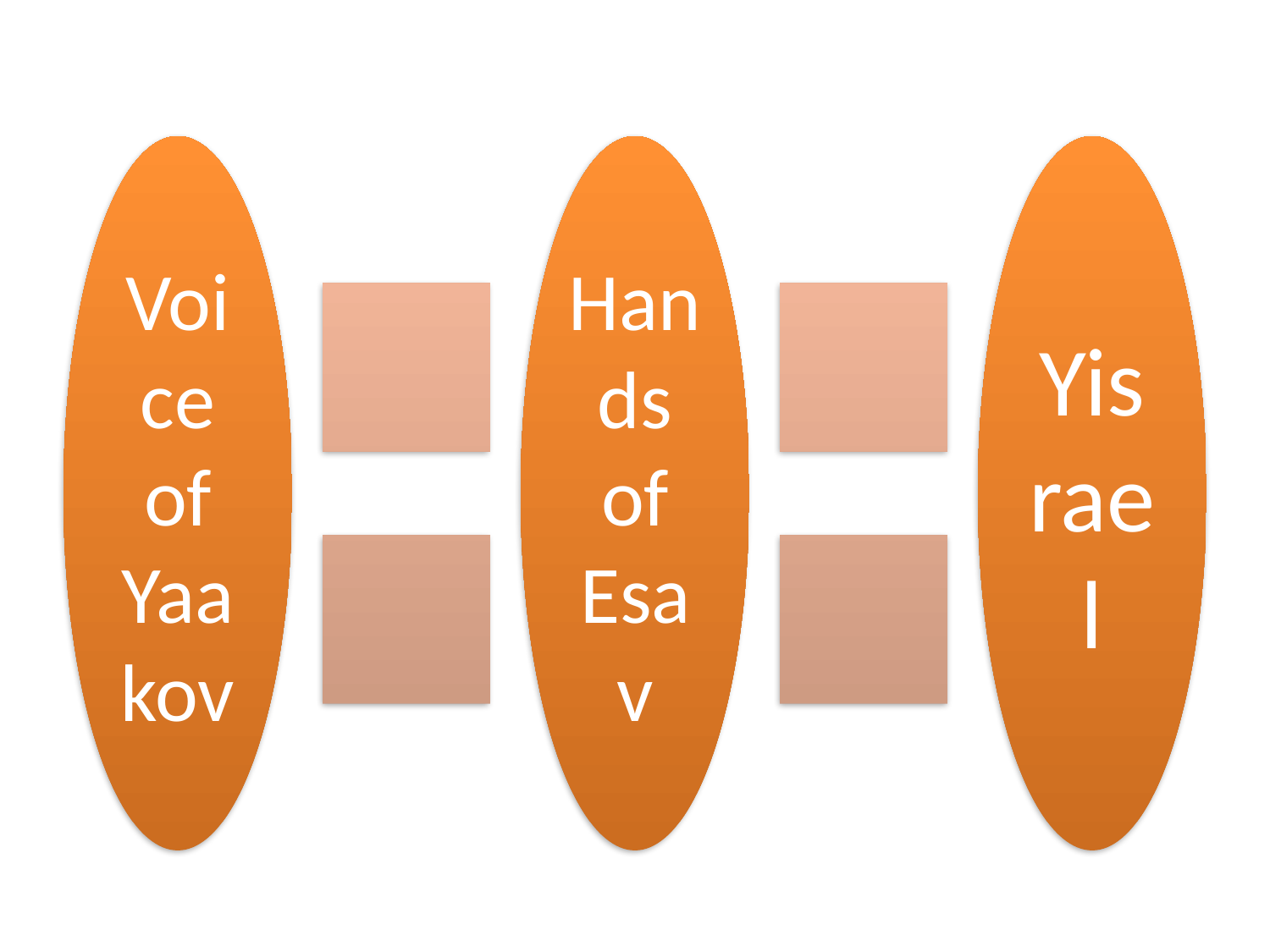

Voice of Yaakov
Yisrael
Hands of Esav